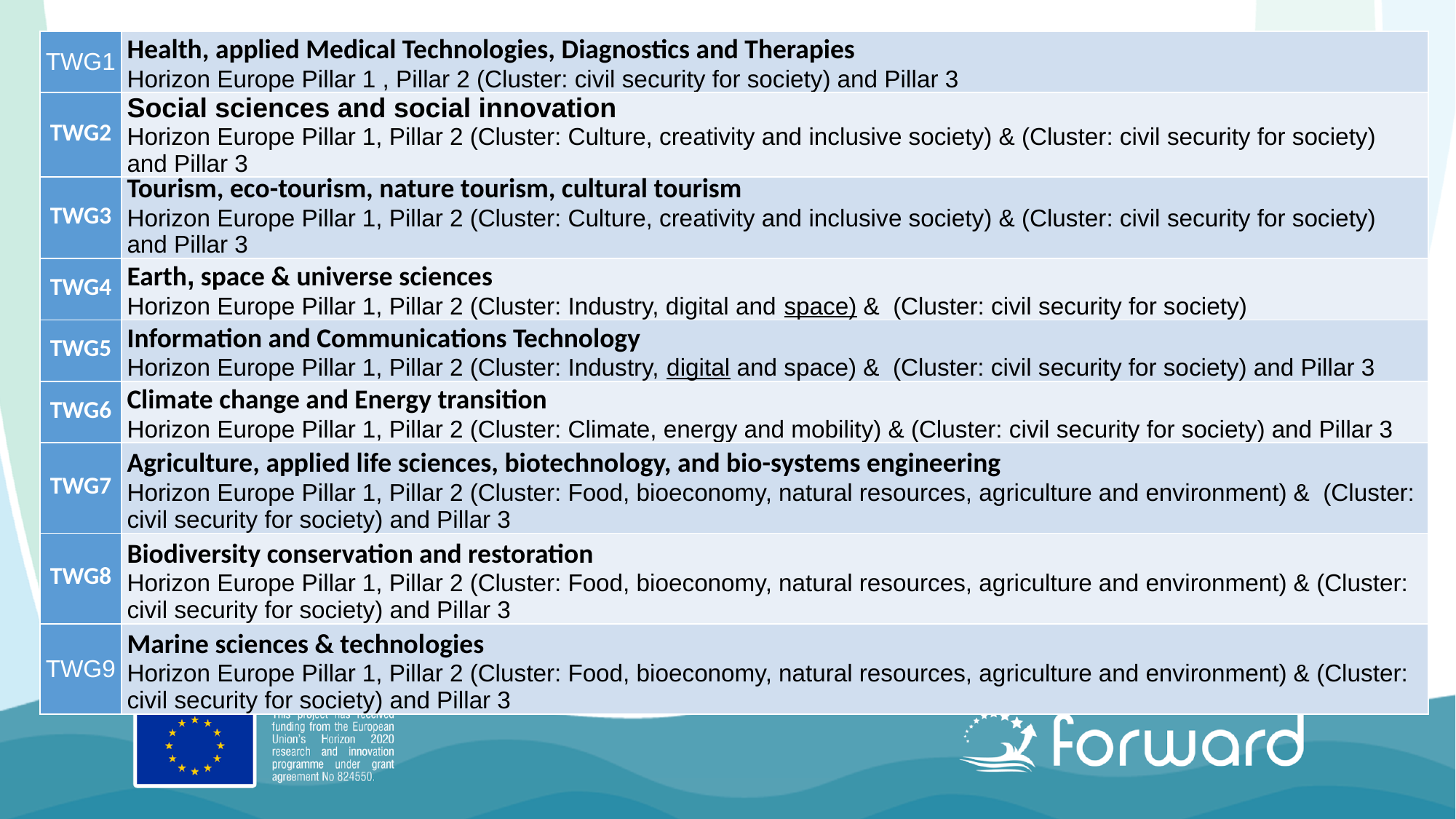

| TWG1 | Health, applied Medical Technologies, Diagnostics and Therapies Horizon Europe Pillar 1 , Pillar 2 (Cluster: civil security for society) and Pillar 3 |
| --- | --- |
| TWG2 | Social sciences and social innovation Horizon Europe Pillar 1, Pillar 2 (Cluster: Culture, creativity and inclusive society) & (Cluster: civil security for society) and Pillar 3 |
| TWG3 | Tourism, eco-tourism, nature tourism, cultural tourism Horizon Europe Pillar 1, Pillar 2 (Cluster: Culture, creativity and inclusive society) & (Cluster: civil security for society) and Pillar 3 |
| TWG4 | Earth, space & universe sciences Horizon Europe Pillar 1, Pillar 2 (Cluster: Industry, digital and space) & (Cluster: civil security for society) |
| TWG5 | Information and Communications Technology Horizon Europe Pillar 1, Pillar 2 (Cluster: Industry, digital and space) & (Cluster: civil security for society) and Pillar 3 |
| TWG6 | Climate change and Energy transition Horizon Europe Pillar 1, Pillar 2 (Cluster: Climate, energy and mobility) & (Cluster: civil security for society) and Pillar 3 |
| TWG7 | Agriculture, applied life sciences, biotechnology, and bio-systems engineering Horizon Europe Pillar 1, Pillar 2 (Cluster: Food, bioeconomy, natural resources, agriculture and environment) & (Cluster: civil security for society) and Pillar 3 |
| TWG8 | Biodiversity conservation and restoration Horizon Europe Pillar 1, Pillar 2 (Cluster: Food, bioeconomy, natural resources, agriculture and environment) & (Cluster: civil security for society) and Pillar 3 |
| TWG9 | Marine sciences & technologies Horizon Europe Pillar 1, Pillar 2 (Cluster: Food, bioeconomy, natural resources, agriculture and environment) & (Cluster: civil security for society) and Pillar 3 |